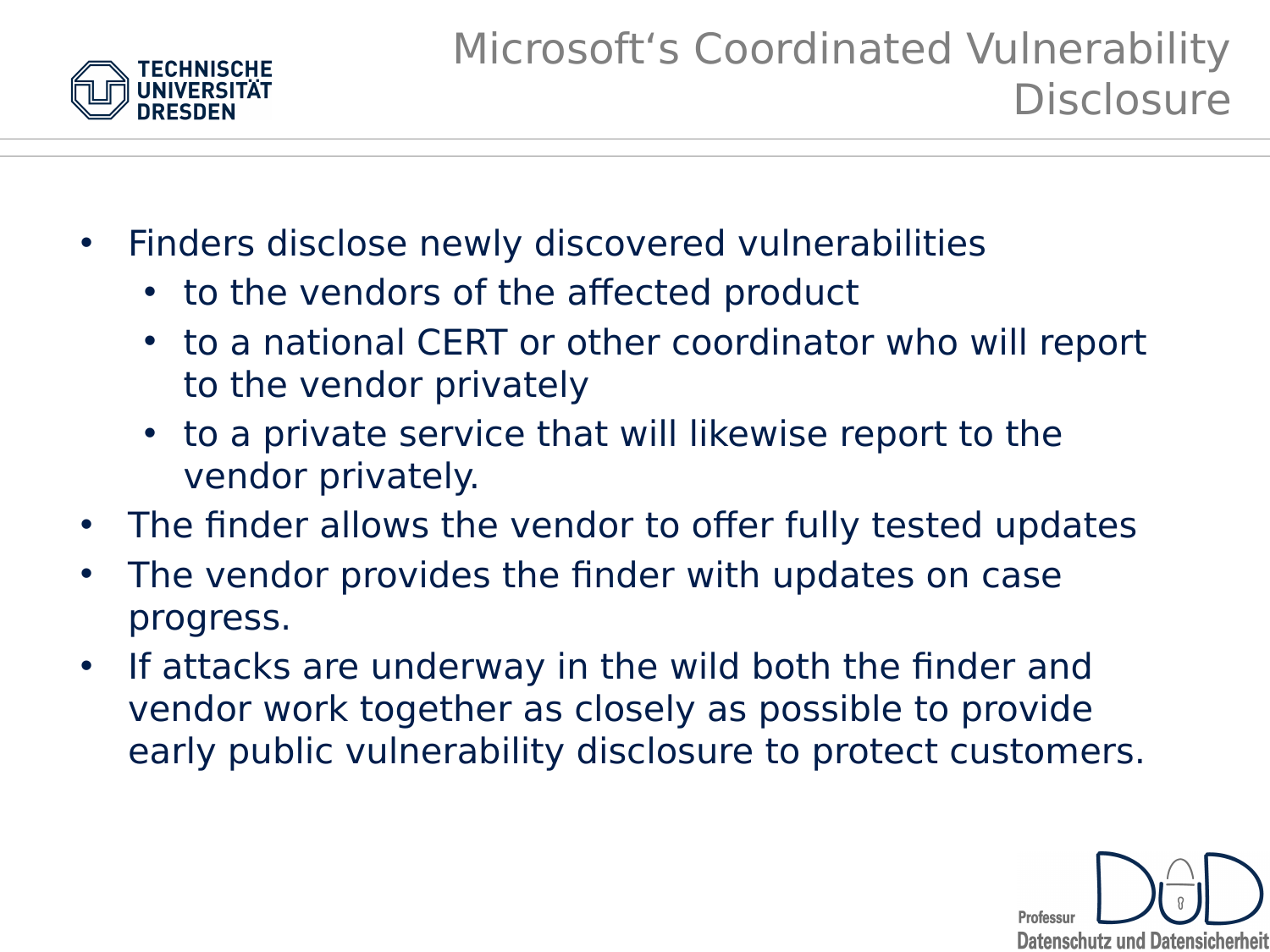

# Microsoft‘s Coordinated Vulnerability Disclosure
Finders disclose newly discovered vulnerabilities
to the vendors of the affected product
to a national CERT or other coordinator who will report to the vendor privately
to a private service that will likewise report to the vendor privately.
The finder allows the vendor to offer fully tested updates
The vendor provides the finder with updates on case progress.
If attacks are underway in the wild both the finder and vendor work together as closely as possible to provide early public vulnerability disclosure to protect customers.